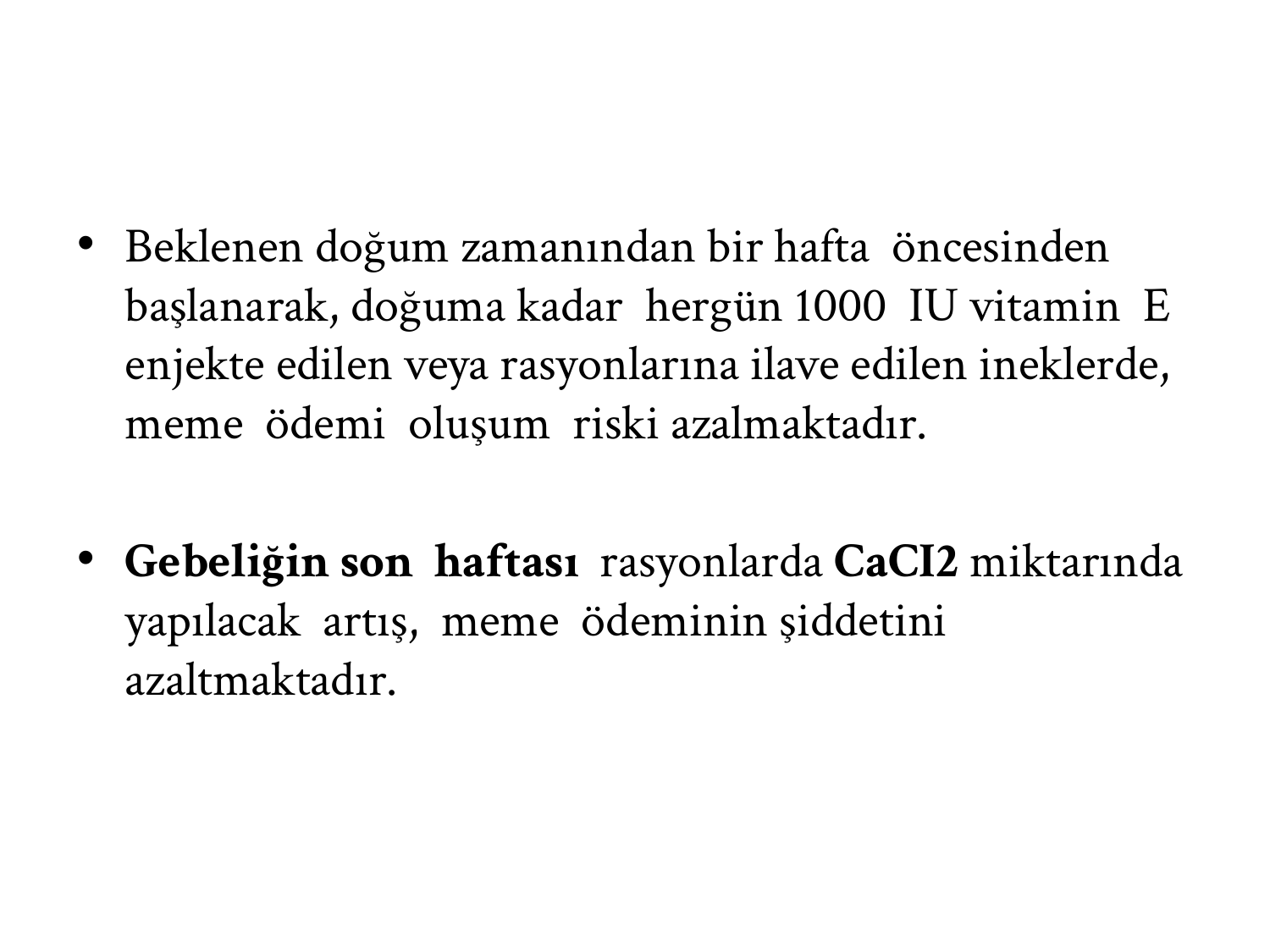

Beklenen doğum zamanından bir hafta  öncesinden başlanarak, doğuma kadar  hergün 1000  IU vitamin  E enjekte edilen veya rasyonlarına ilave edilen ineklerde, meme  ödemi  oluşum  riski azalmaktadır.

Gebeliğin son  haftası  rasyonlarda CaCI2 miktarında yapılacak  artış,  meme  ödeminin şiddetini  azaltmaktadır.